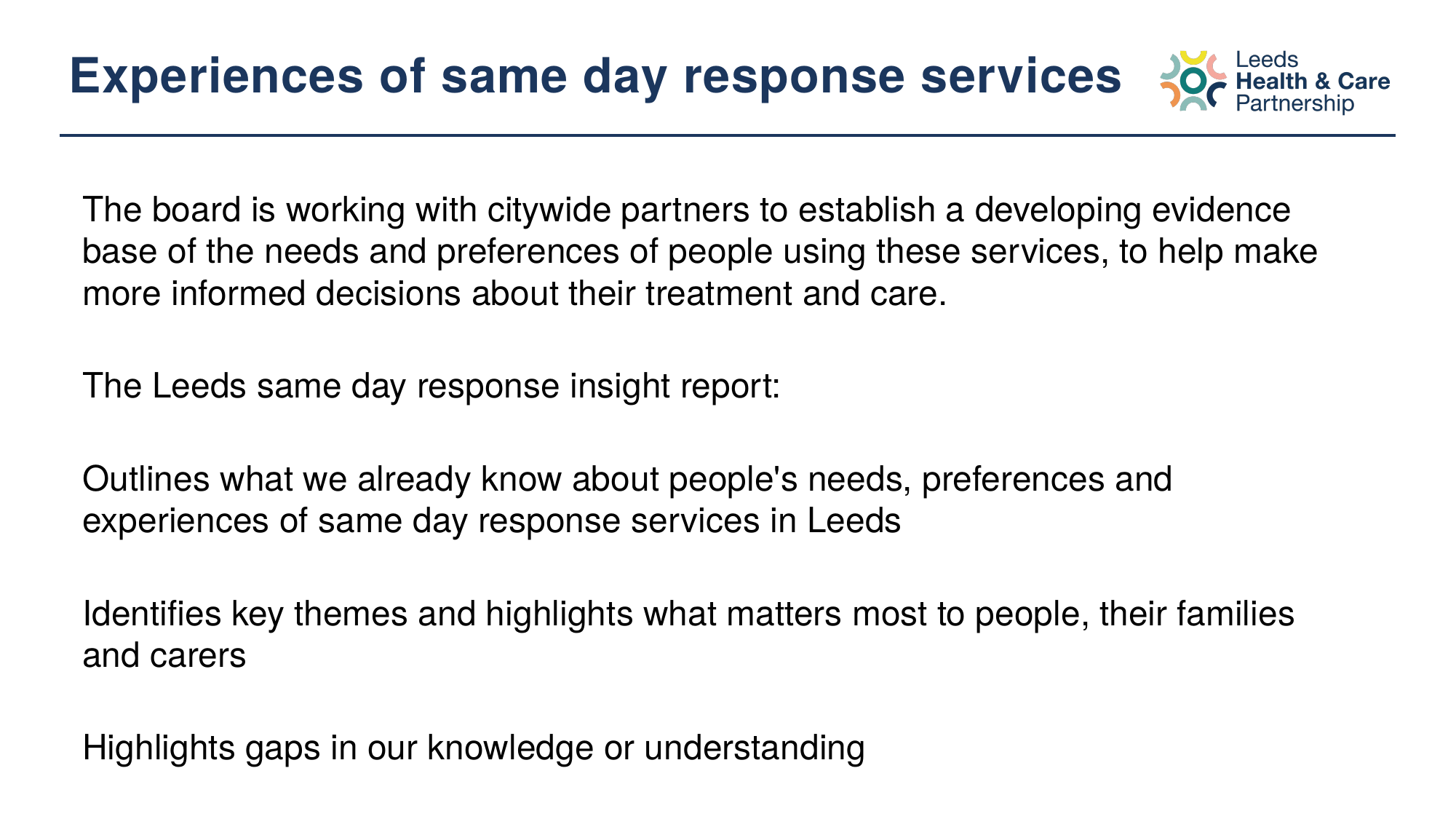

# Experiences of same day response services
The board is working with citywide partners to establish a developing evidence base of the needs and preferences of people using these services, to help make more informed decisions about their treatment and care.

The Leeds same day response insight report:

Outlines what we already know about people's needs, preferences and experiences of same day response services in Leeds

Identifies key themes and highlights what matters most to people, their families and carers

Highlights gaps in our knowledge or understanding